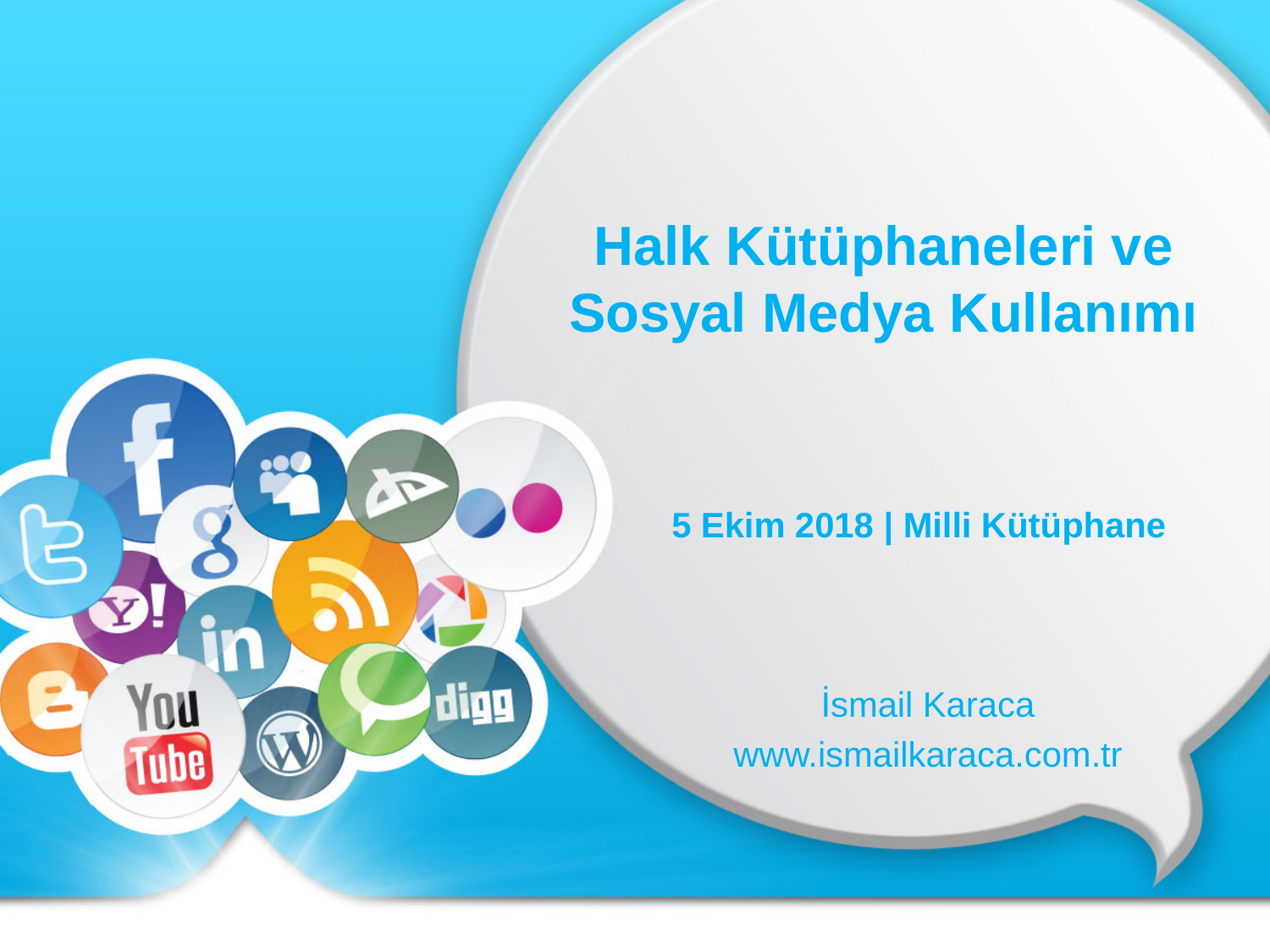

# Halk Kütüphaneleri ve Sosyal Medya Kullanımı
5 Ekim 2018 | Milli Kütüphane
İsmail Karaca
www.ismailkaraca.com.tr